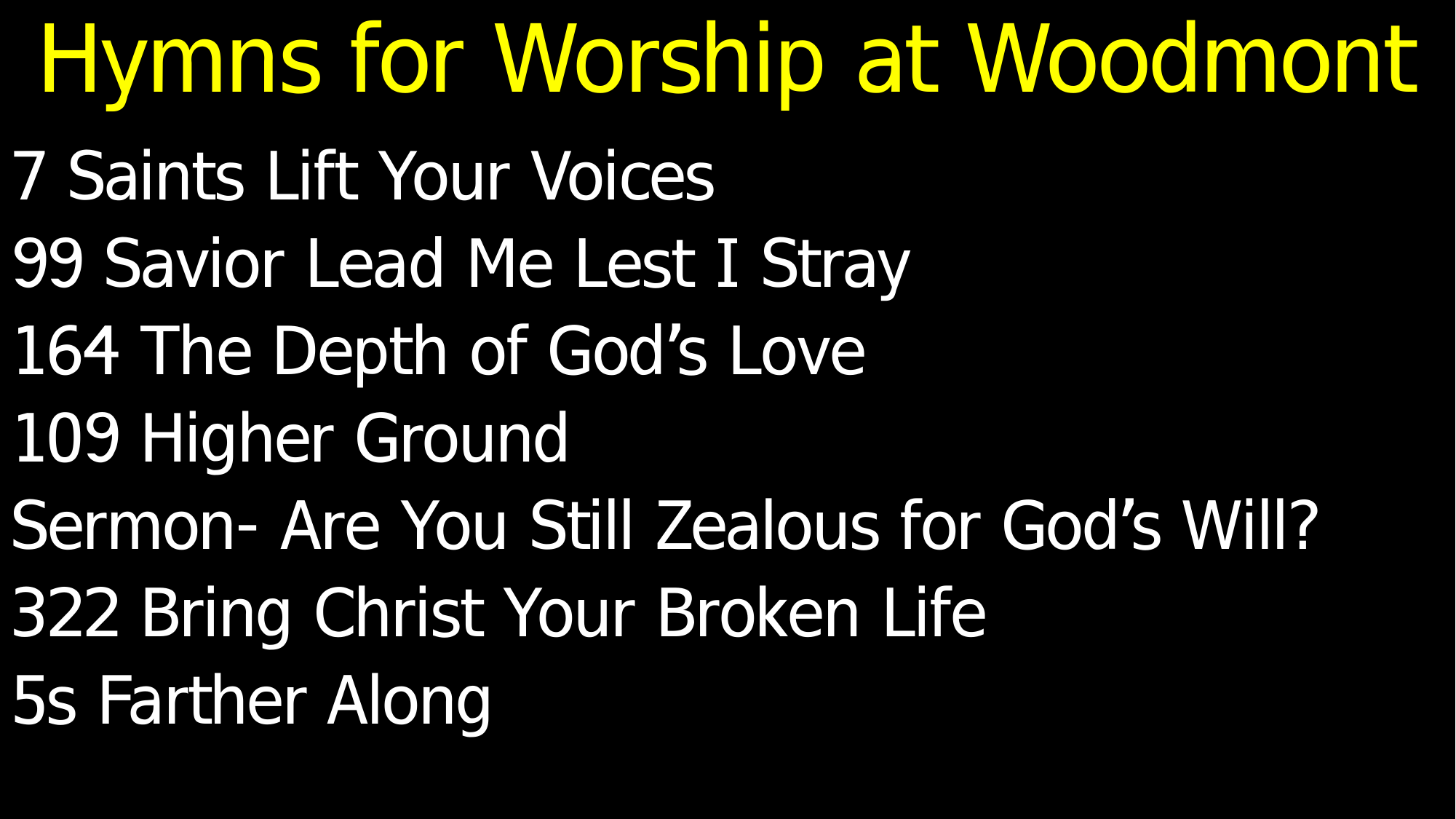

# Hymns for Worship at Woodmont
7 Saints Lift Your Voices
99 Savior Lead Me Lest I Stray
164 The Depth of God’s Love
109 Higher Ground
Sermon- Are You Still Zealous for God’s Will?
322 Bring Christ Your Broken Life
5s Farther Along